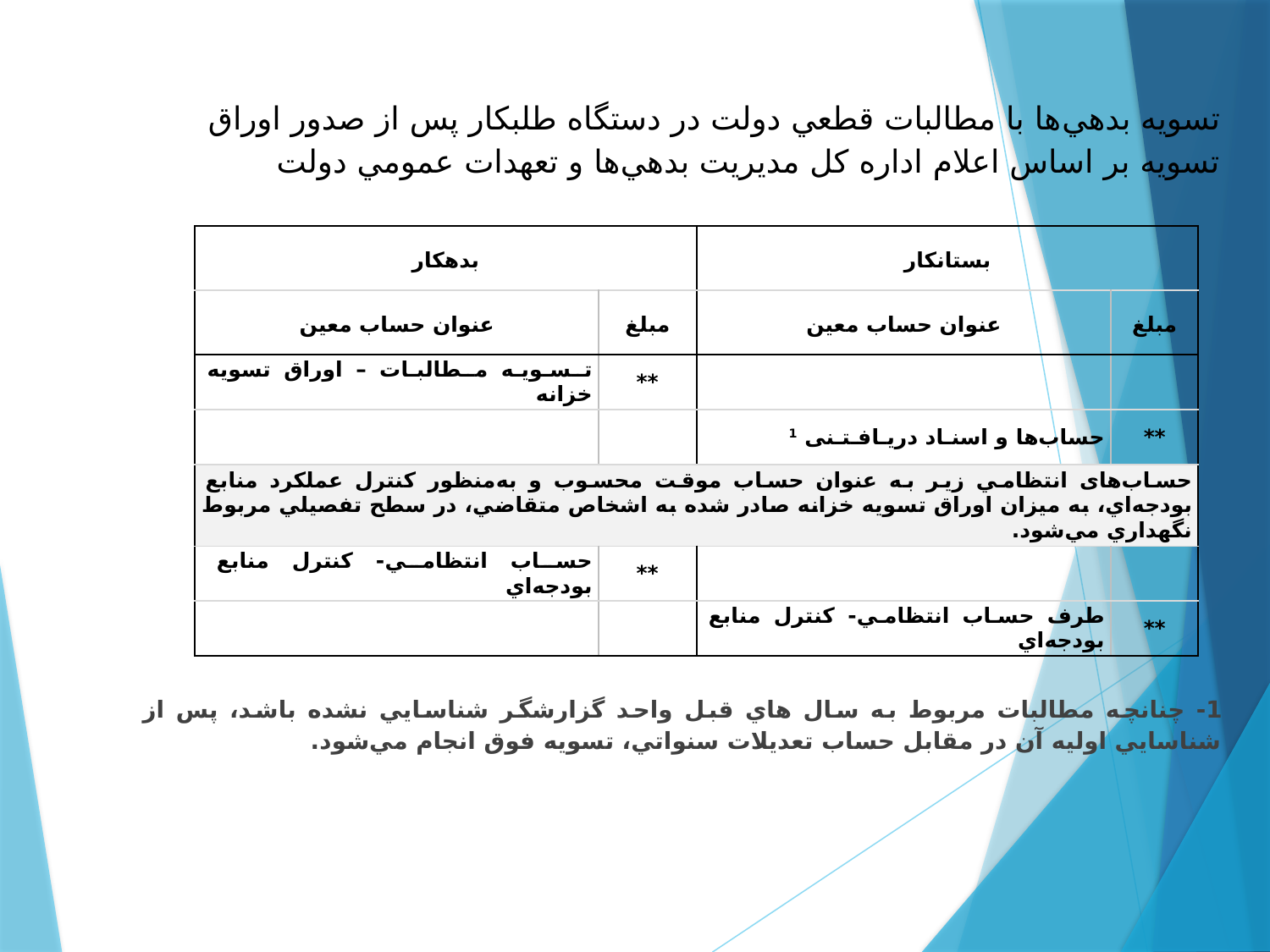

# تسويه بدهي‌ها با مطالبات قطعي دولت در دستگاه طلبكار پس از صدور اوراق تسويه بر اساس اعلام اداره كل مديريت بدهي‌ها و تعهدات عمومي دولت
| بدهکار |  | بستانکار |  |
| --- | --- | --- | --- |
| عنوان حساب معين | مبلغ | عنوان حساب معين | مبلغ |
| تـسـويـه مـطالبـات – اوراق تسويه خزانه | \*\* |  |  |
|  |  | حساب‌ها و اسنـاد دریـافـتـنی 1 | \*\* |
| حساب‌های‌ انتظامي زير به عنوان حساب موقت محسوب و به‌منظور كنترل عملكرد منابع بودجه‌اي، به ميزان اوراق تسويه خزانه صادر شده به اشخاص متقاضي، در سطح تفصيلي مربوط نگهداري مي‌شود. |  |  |  |
| حساب انتظامي- كنترل منابع بودجه‌اي | \*\* |  |  |
|  |  | طرف حساب انتظامي- كنترل منابع بودجه‌اي | \*\* |
1- چنانچه مطالبات مربوط به سال هاي قبل واحد گزارشگر شناسايي نشده باشد، پس از شناسايي اوليه آن در مقابل حساب تعديلات سنواتي، تسويه فوق انجام مي‌شود.